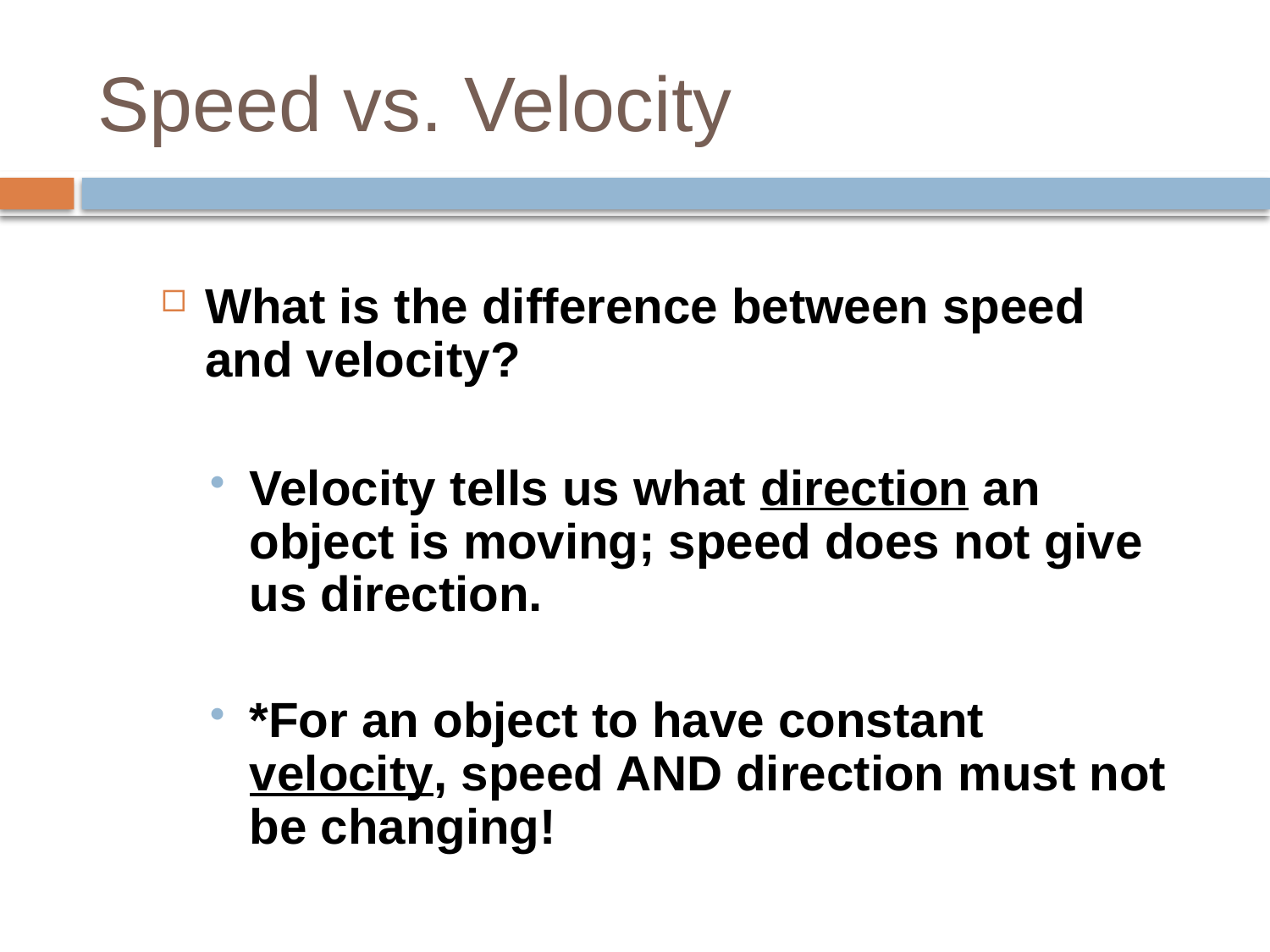

# Speed vs. Velocity
What is the difference between speed and velocity?

Velocity tells us what direction an object is moving; speed does not give us direction.

*For an object to have constant velocity, speed AND direction must not be changing!